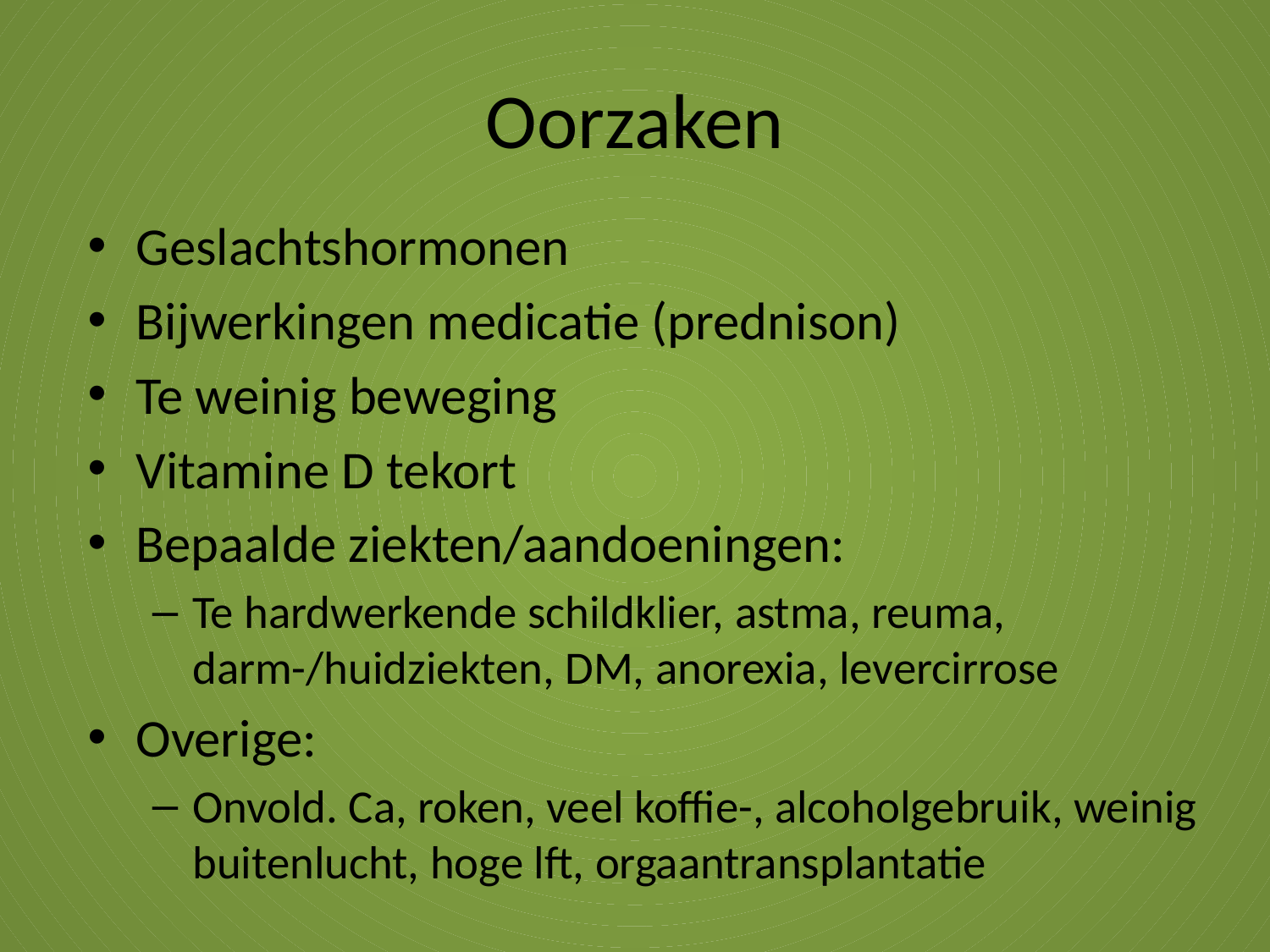

# Oorzaken
Geslachtshormonen
Bijwerkingen medicatie (prednison)
Te weinig beweging
Vitamine D tekort
Bepaalde ziekten/aandoeningen:
Te hardwerkende schildklier, astma, reuma, darm-/huidziekten, DM, anorexia, levercirrose
Overige:
Onvold. Ca, roken, veel koffie-, alcoholgebruik, weinig buitenlucht, hoge lft, orgaantransplantatie